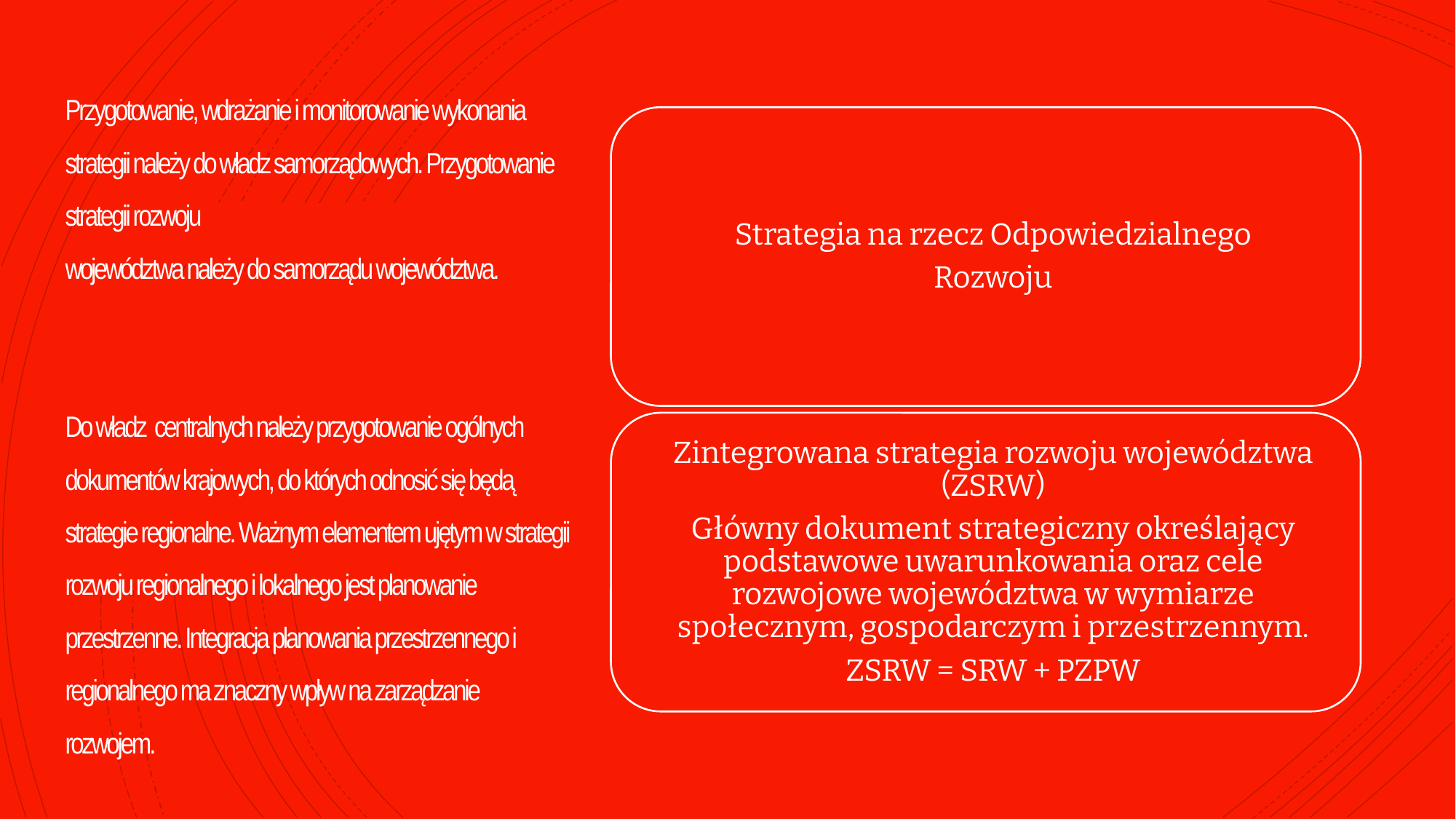

# Przygotowanie, wdrażanie i monitorowanie wykonania strategii należy do władz samorządowych. Przygotowanie strategii rozwoju województwa należy do samorządu województwa. Do władz  centralnych należy przygotowanie ogólnych dokumentów krajowych, do których odnosić się będą strategie regionalne. Ważnym elementem ujętym w strategii rozwoju regionalnego i lokalnego jest planowanie przestrzenne. Integracja planowania przestrzennego i regionalnego ma znaczny wpływ na zarządzanie   rozwojem.
Strategia na rzecz Odpowiedzialnego
Rozwoju
Zintegrowana strategia rozwoju województwa (ZSRW)
Główny dokument strategiczny określający podstawowe uwarunkowania oraz cele rozwojowe województwa w wymiarze społecznym, gospodarczym i przestrzennym.
ZSRW = SRW + PZPW